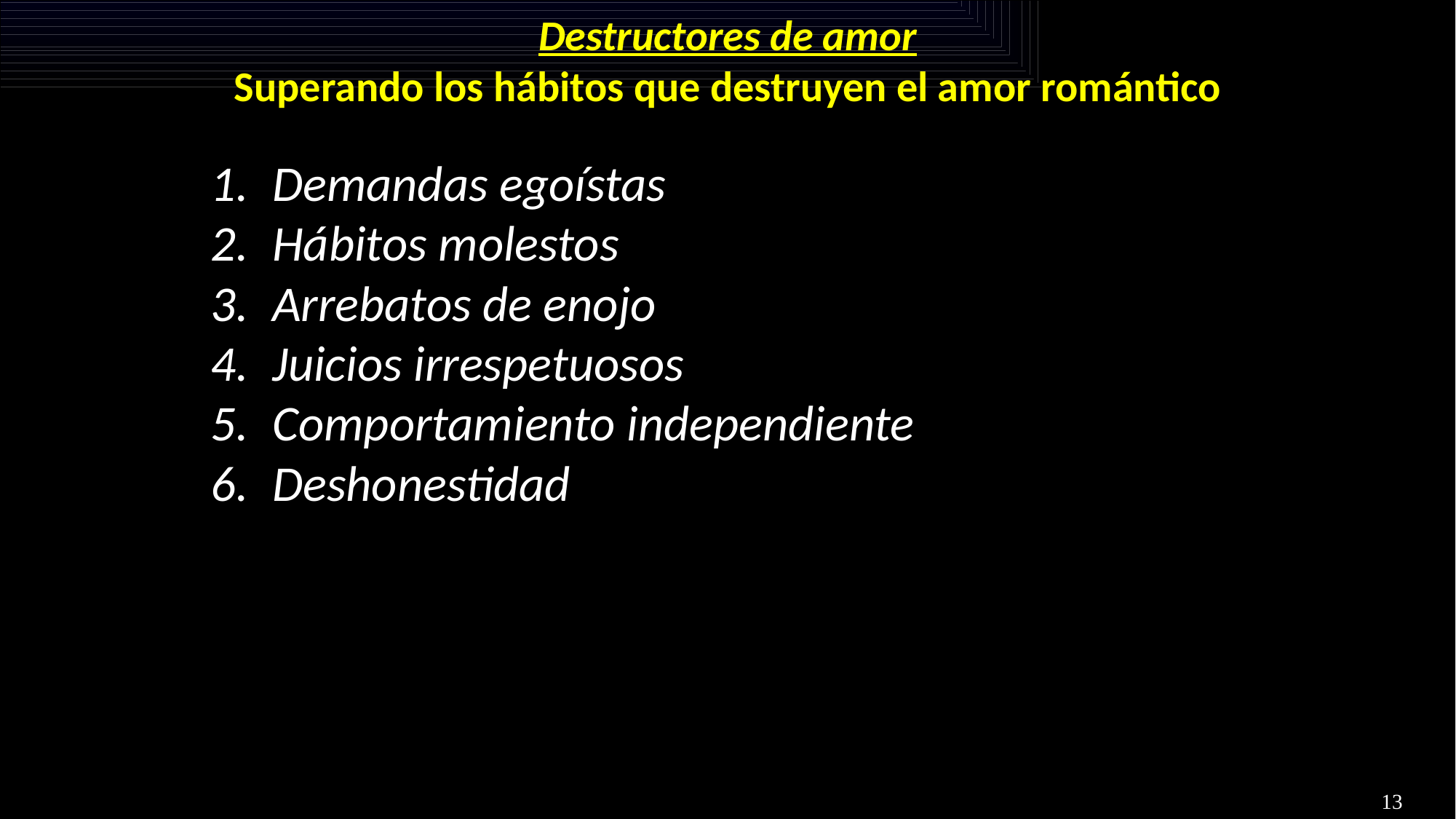

# Destructores de amor Superando los hábitos que destruyen el amor romántico
Demandas egoístas
Hábitos molestos
Arrebatos de enojo
Juicios irrespetuosos
Comportamiento independiente
Deshonestidad

13